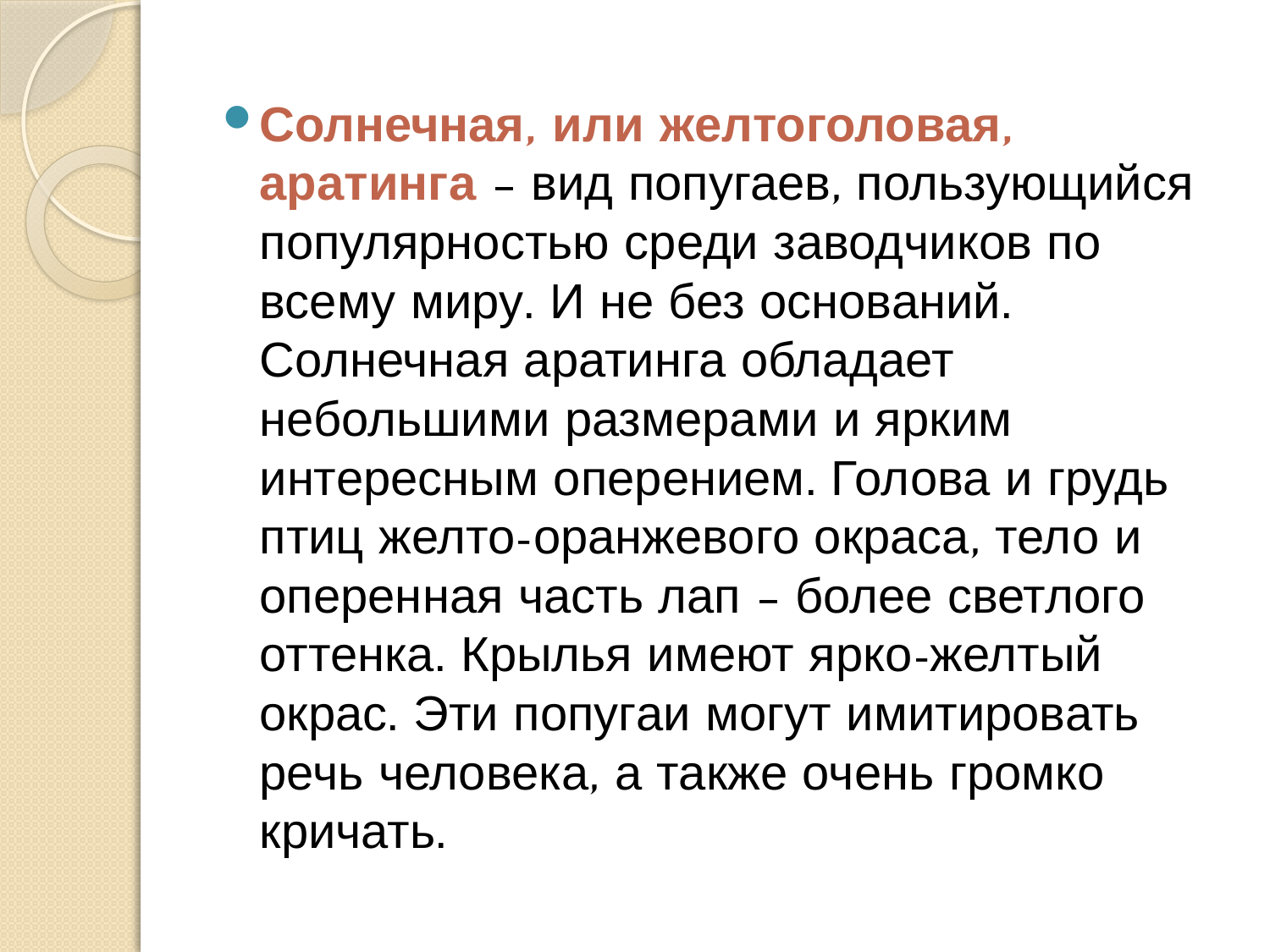

Солнечная, или желтоголовая, аратинга – вид попугаев, пользующийся популярностью среди заводчиков по всему миру. И не без оснований. Солнечная аратинга обладает небольшими размерами и ярким интересным оперением. Голова и грудь птиц желто-оранжевого окраса, тело и оперенная часть лап – более светлого оттенка. Крылья имеют ярко-желтый окрас. Эти попугаи могут имитировать речь человека, а также очень громко кричать.